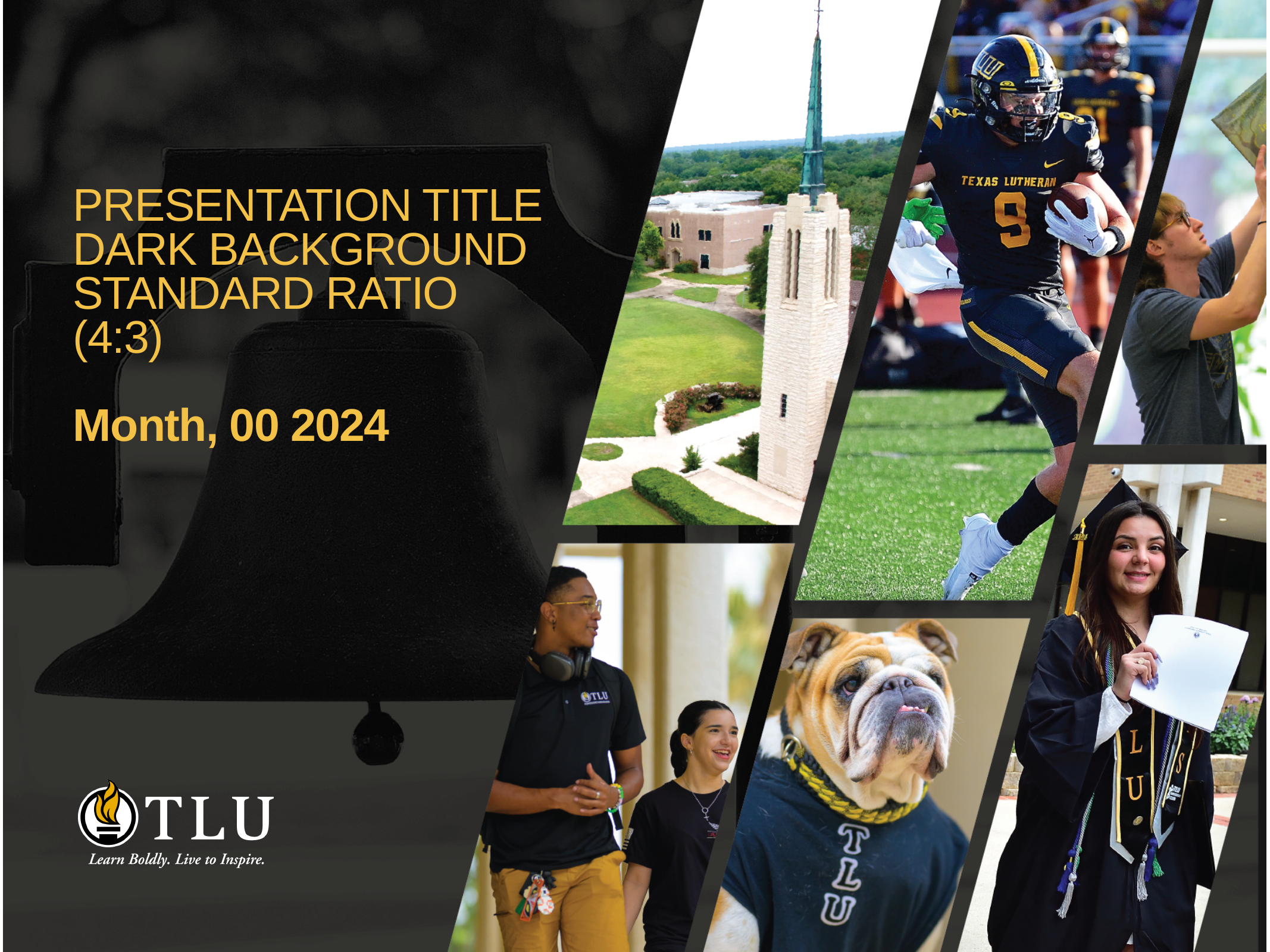

# PRESENTATION TITLE
DARK BACKGROUND
STANDARD RATIO
(4:3)

Month, 00 2024